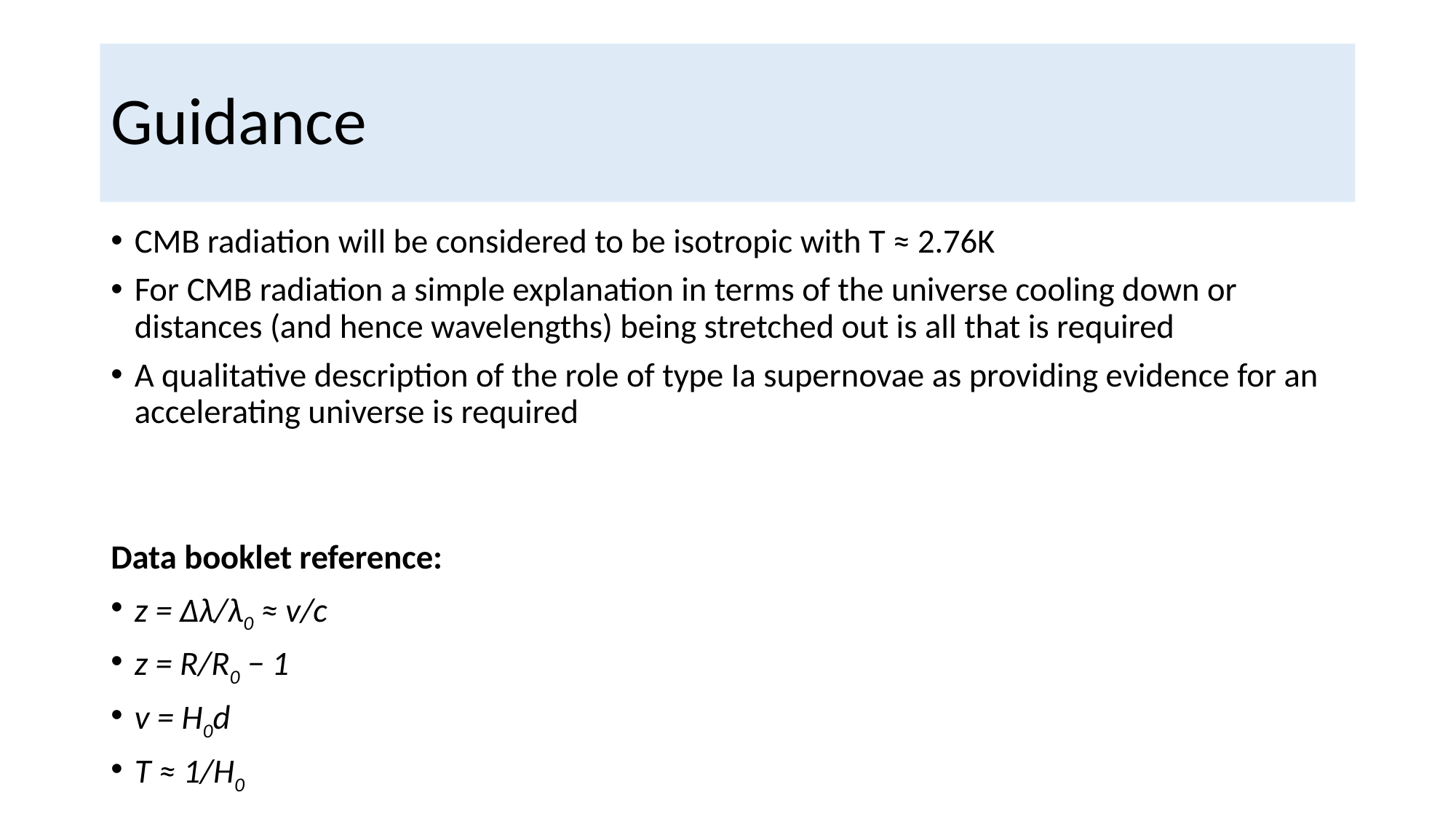

# Guidance
CMB radiation will be considered to be isotropic with T ≈ 2.76K
For CMB radiation a simple explanation in terms of the universe cooling down or distances (and hence wavelengths) being stretched out is all that is required
A qualitative description of the role of type Ia supernovae as providing evidence for an accelerating universe is required

Data booklet reference:
z = Δλ/λ0 ≈ v/c
z = R/R0 − 1
v = H0d
T ≈ 1/H0